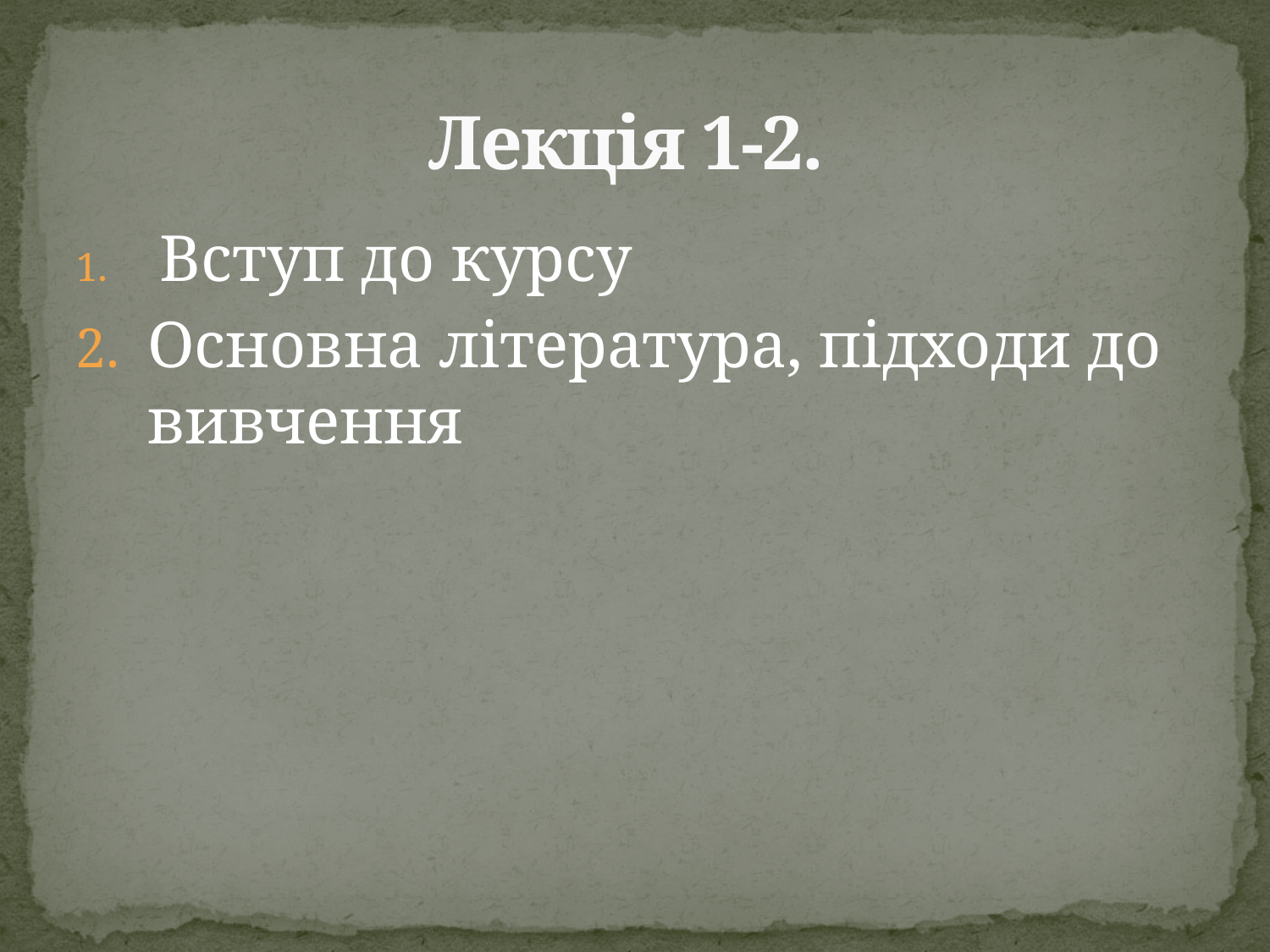

# Лекція 1-2.
 Вступ до курсу
Основна література, підходи до вивчення